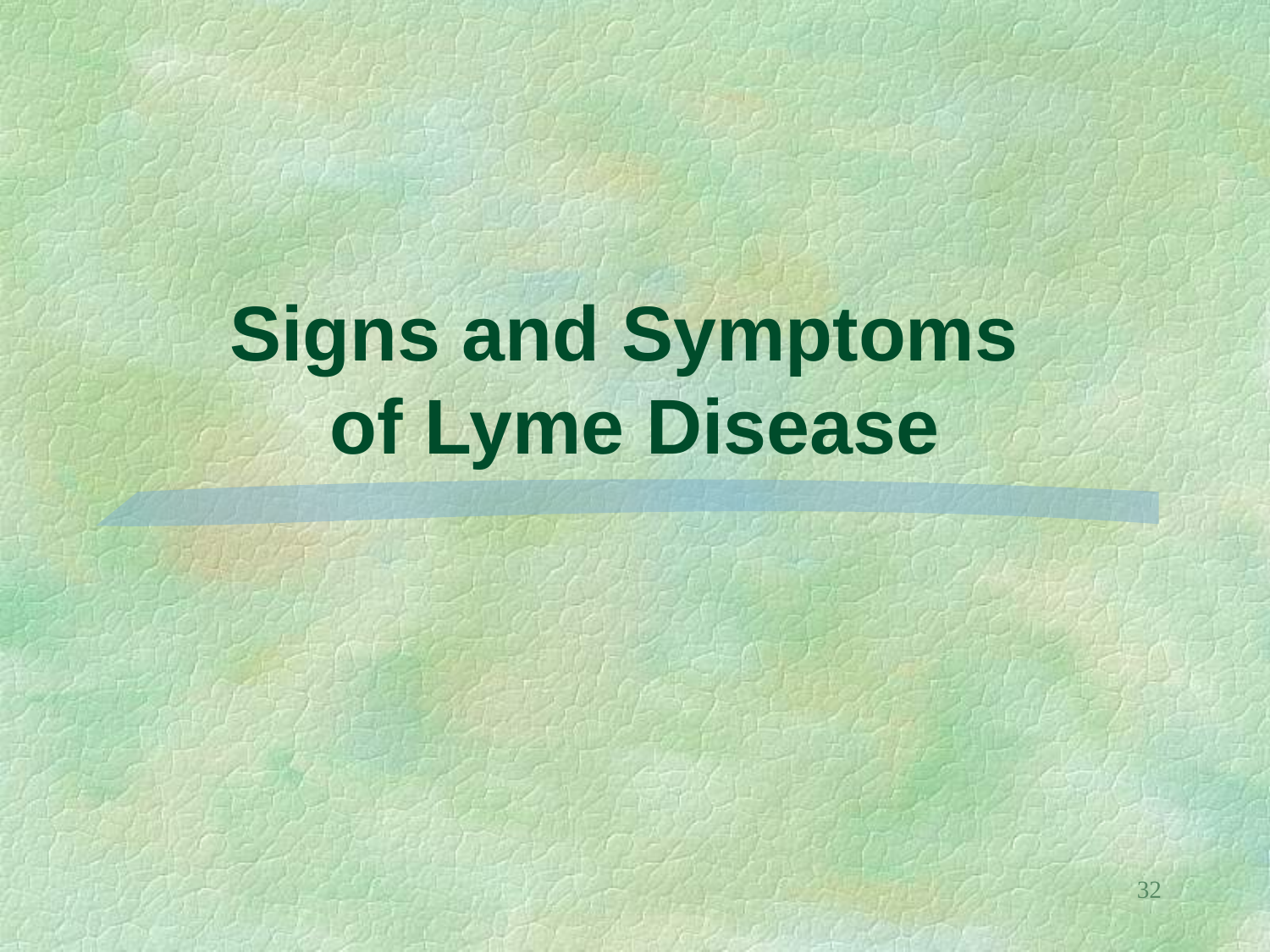

# Signs and Symptoms of Lyme Disease
32